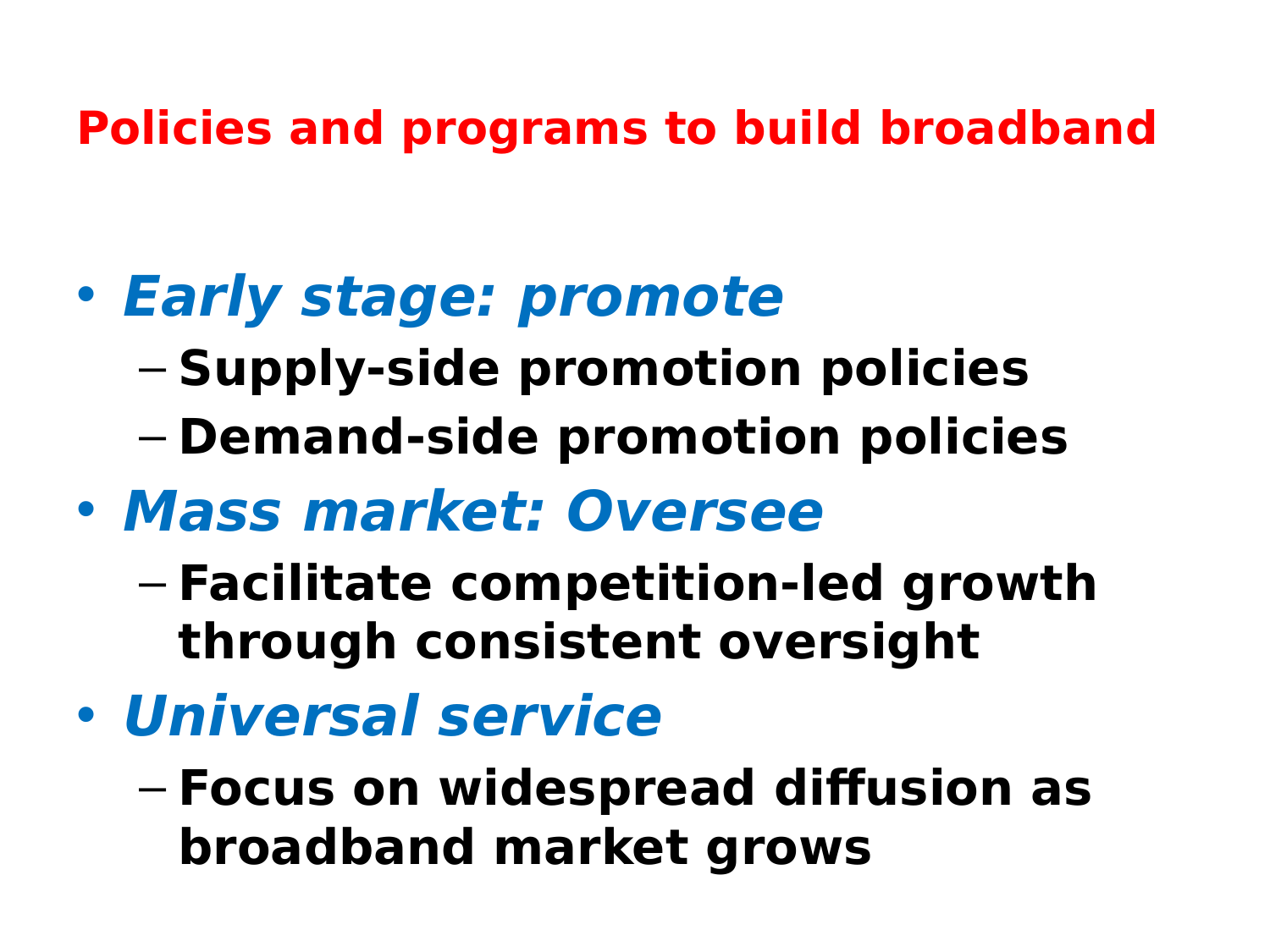

# Policies and programs to build broadband
Early stage: promote
Supply-side promotion policies
Demand-side promotion policies
Mass market: Oversee
Facilitate competition-led growth through consistent oversight
Universal service
Focus on widespread diffusion as broadband market grows